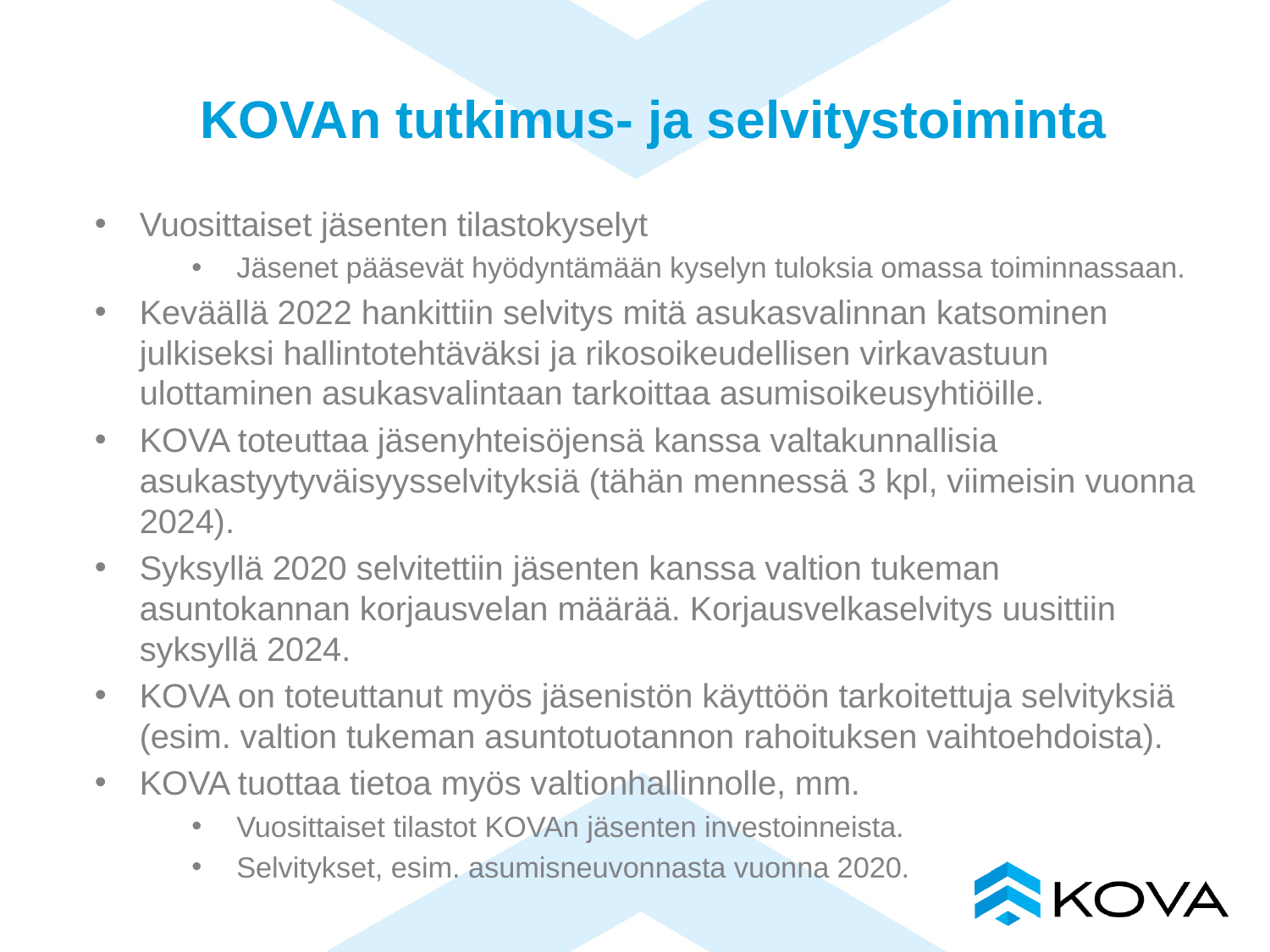

# KOVAn tutkimus- ja selvitystoiminta
Vuosittaiset jäsenten tilastokyselyt
Jäsenet pääsevät hyödyntämään kyselyn tuloksia omassa toiminnassaan.
Keväällä 2022 hankittiin selvitys mitä asukasvalinnan katsominen julkiseksi hallintotehtäväksi ja rikosoikeudellisen virkavastuun ulottaminen asukasvalintaan tarkoittaa asumisoikeusyhtiöille.
KOVA toteuttaa jäsenyhteisöjensä kanssa valtakunnallisia asukastyytyväisyysselvityksiä (tähän mennessä 3 kpl, viimeisin vuonna 2024).
Syksyllä 2020 selvitettiin jäsenten kanssa valtion tukeman asuntokannan korjausvelan määrää. Korjausvelkaselvitys uusittiin syksyllä 2024.
KOVA on toteuttanut myös jäsenistön käyttöön tarkoitettuja selvityksiä (esim. valtion tukeman asuntotuotannon rahoituksen vaihtoehdoista).
KOVA tuottaa tietoa myös valtionhallinnolle, mm.
Vuosittaiset tilastot KOVAn jäsenten investoinneista.
Selvitykset, esim. asumisneuvonnasta vuonna 2020.